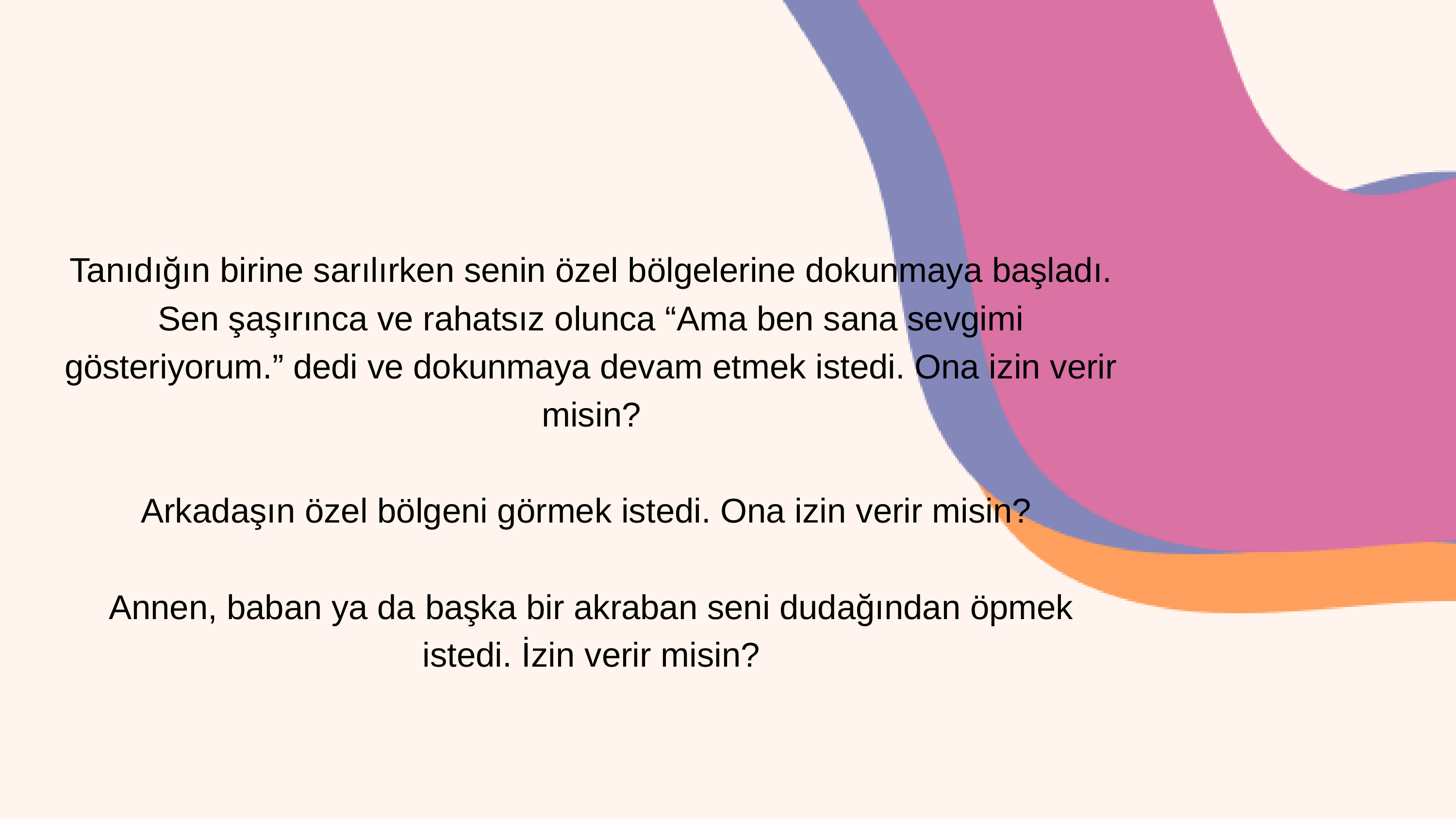

Tanıdığın birine sarılırken senin özel bölgelerine dokunmaya başladı. Sen şaşırınca ve rahatsız olunca “Ama ben sana sevgimi gösteriyorum.” dedi ve dokunmaya devam etmek istedi. Ona izin verir misin?

Arkadaşın özel bölgeni görmek istedi. Ona izin verir misin?

Annen, baban ya da başka bir akraban seni dudağından öpmek istedi. İzin verir misin?